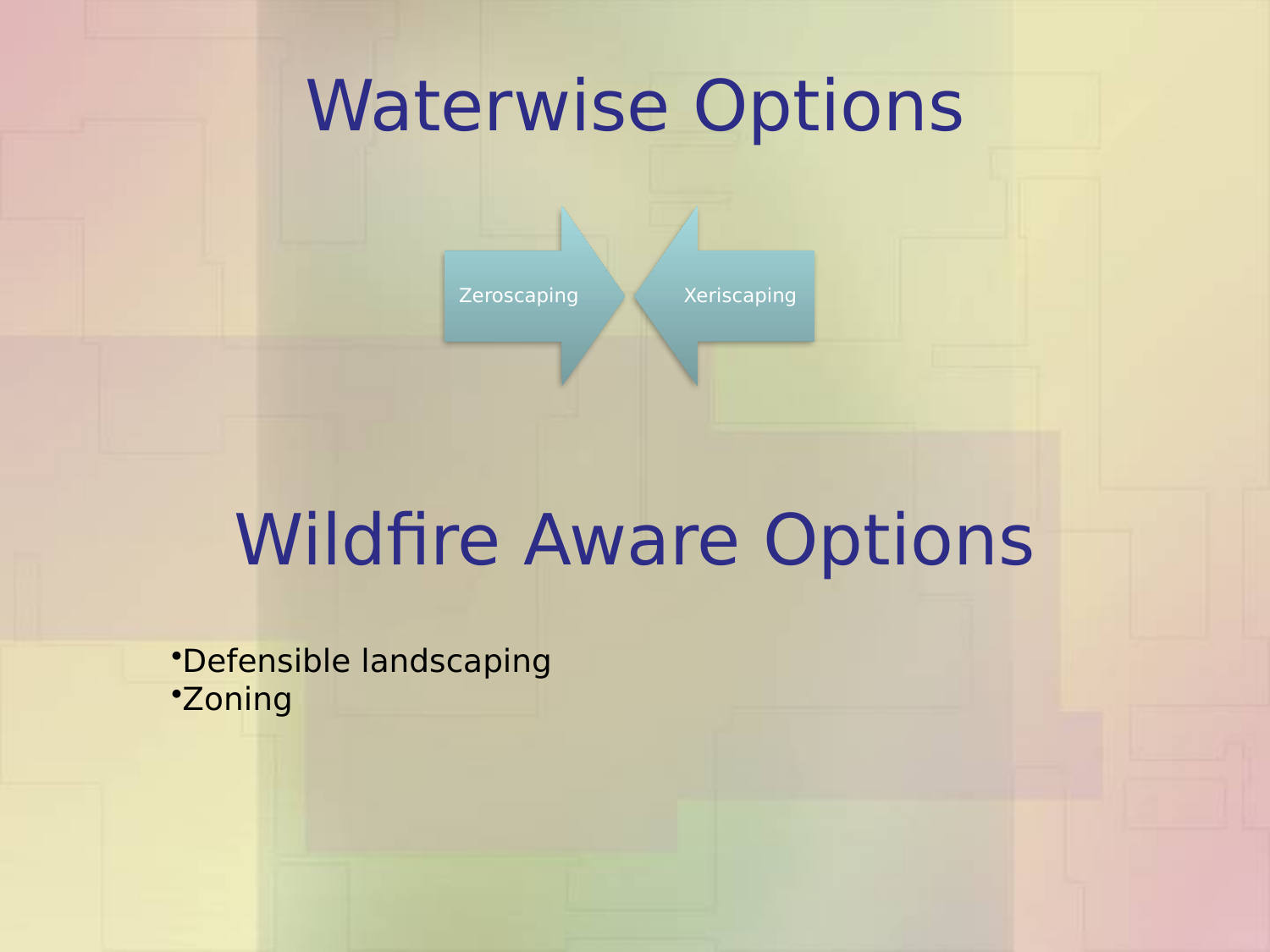

# Waterwise Options
Zeroscaping
Xeriscaping
Wildfire Aware Options
Defensible landscaping
Zoning